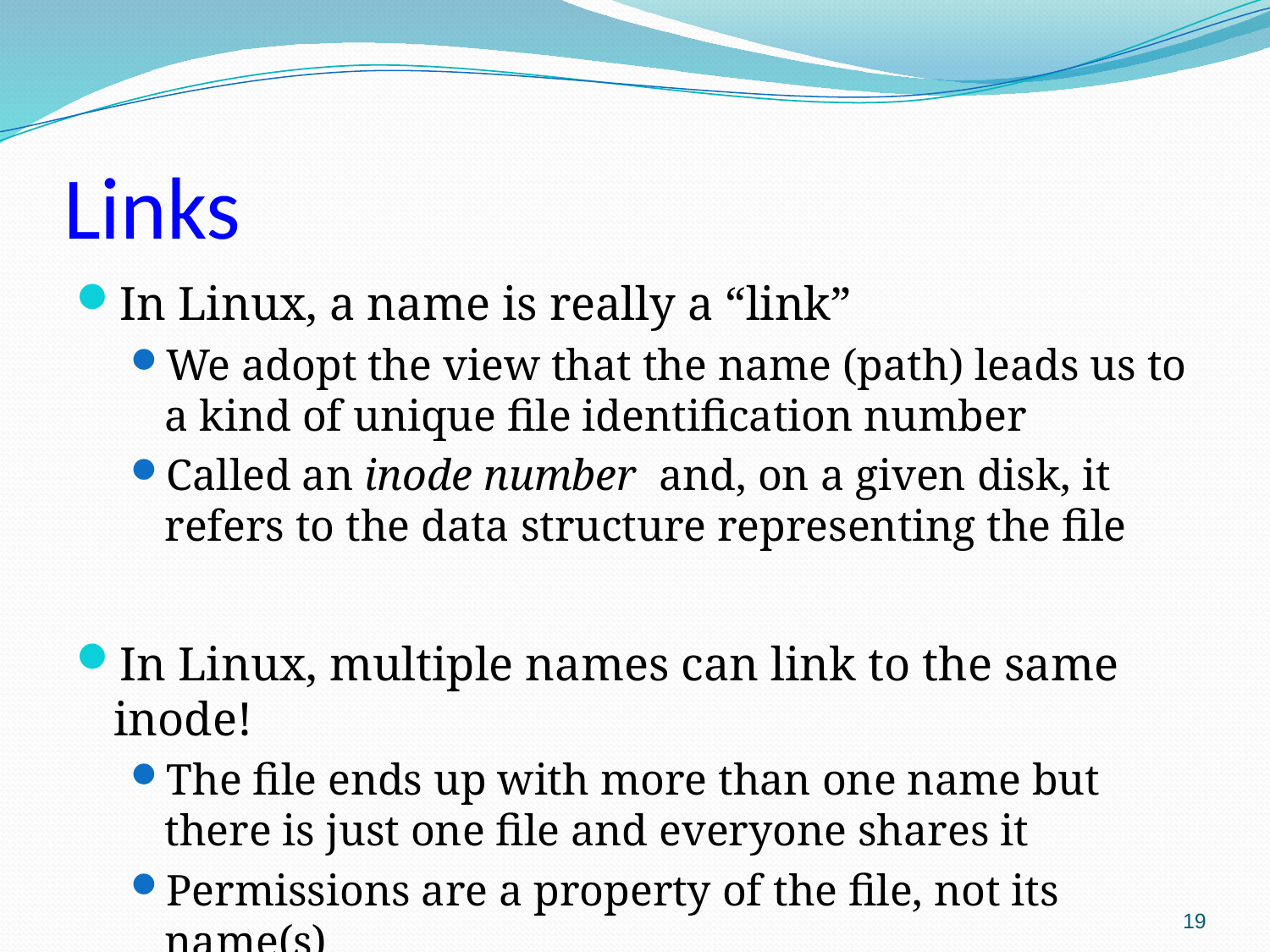

# Links
In Linux, a name is really a “link”
We adopt the view that the name (path) leads us to a kind of unique file identification number
Called an inode number  and, on a given disk, it refers to the data structure representing the file

In Linux, multiple names can link to the same inode!
The file ends up with more than one name but there is just one file and everyone shares it
Permissions are a property of the file, not its name(s)
19